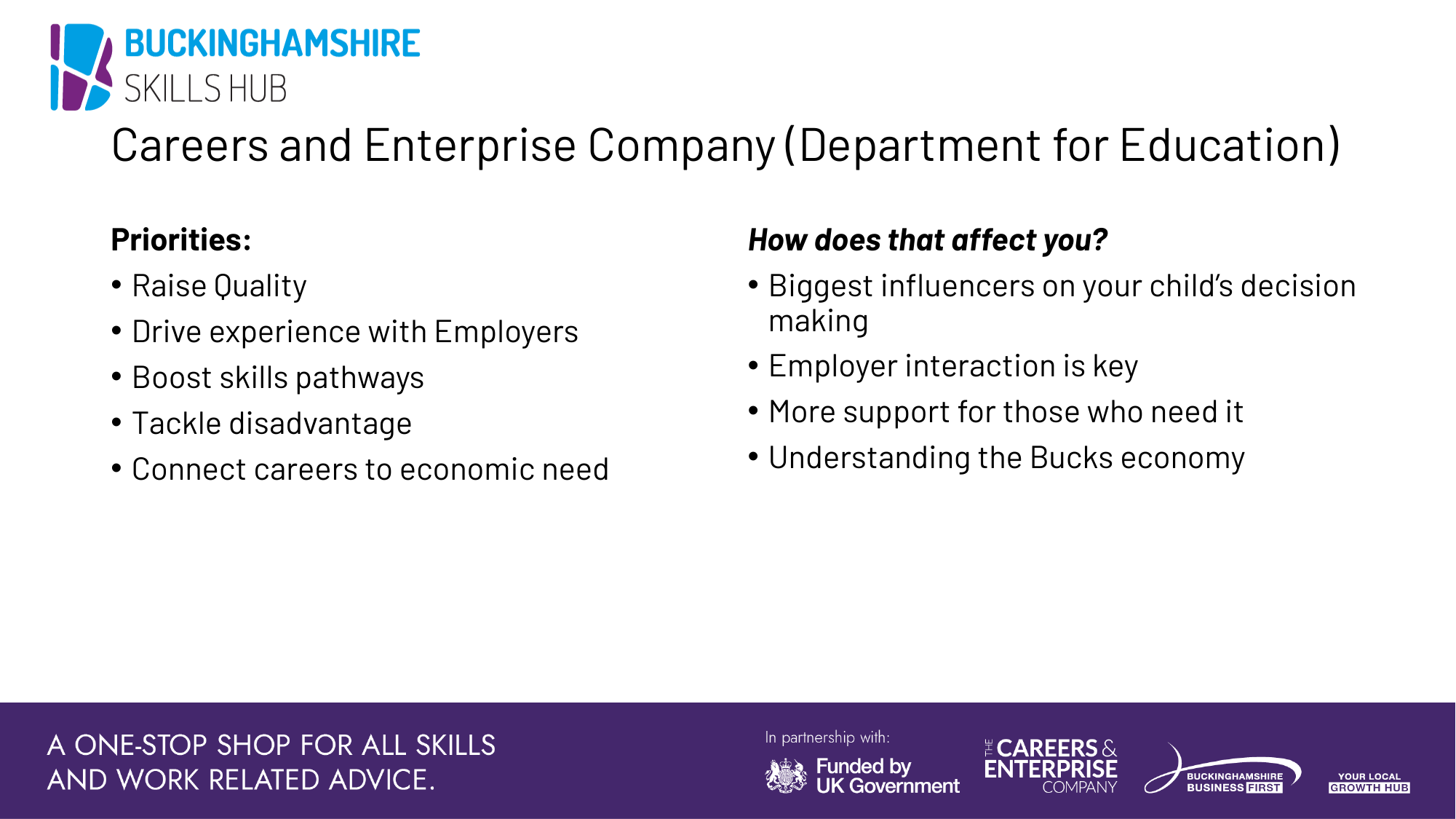

# Careers and Enterprise Company (Department for Education)
How does that affect you?
Biggest influencers on your child’s decision making
Employer interaction is key
More support for those who need it
Understanding the Bucks economy
Priorities:
Raise Quality
Drive experience with Employers
Boost skills pathways
Tackle disadvantage
Connect careers to economic need